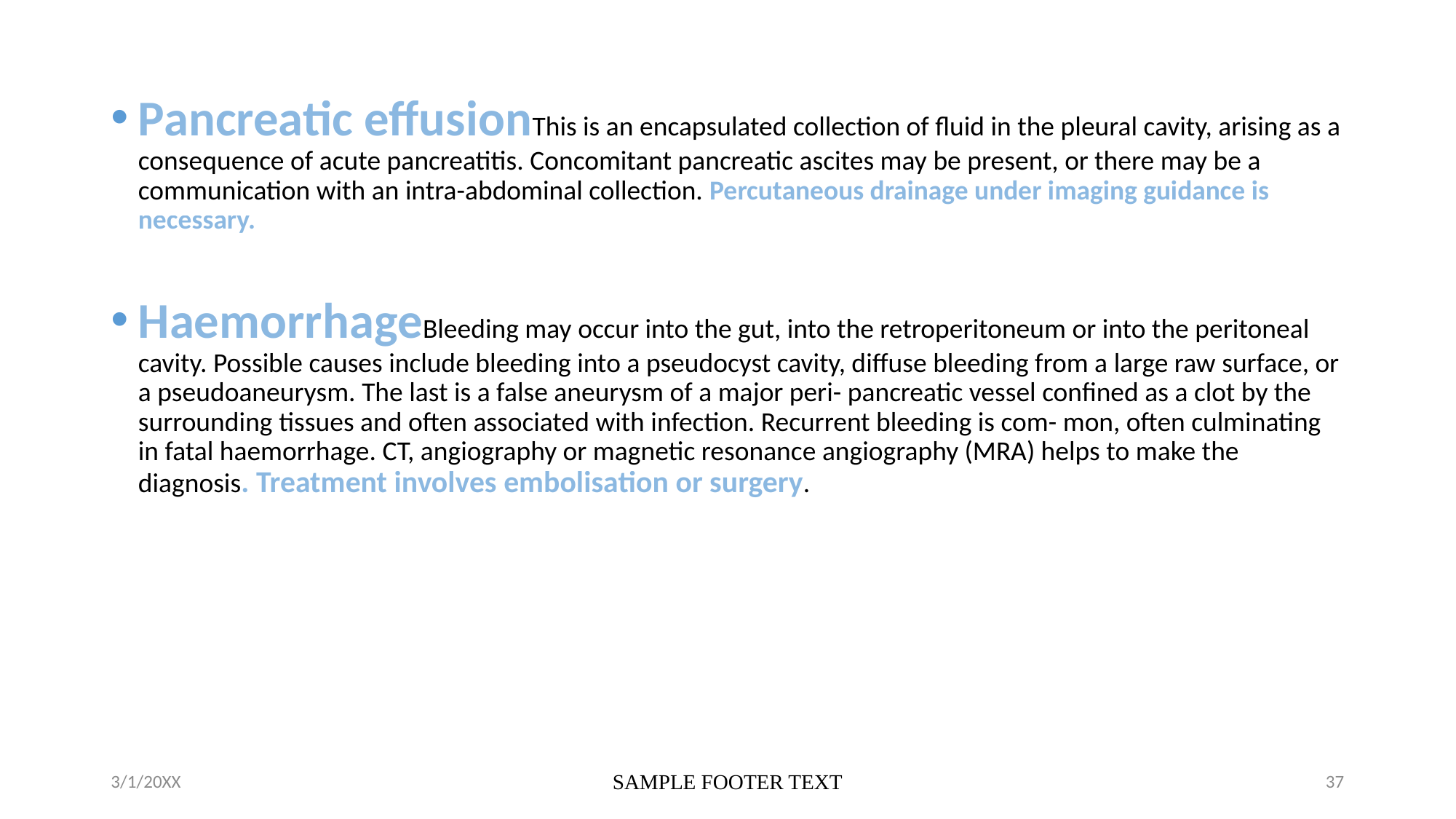

Pancreatic effusionThis is an encapsulated collection of fluid in the pleural cavity, arising as a consequence of acute pancreatitis. Concomitant pancreatic ascites may be present, or there may be a communication with an intra-abdominal collection. Percutaneous drainage under imaging guidance is necessary.

HaemorrhageBleeding may occur into the gut, into the retroperitoneum or into the peritoneal cavity. Possible causes include bleeding into a pseudocyst cavity, diffuse bleeding from a large raw surface, or a pseudoaneurysm. The last is a false aneurysm of a major peri- pancreatic vessel confined as a clot by the surrounding tissues and often associated with infection. Recurrent bleeding is com- mon, often culminating in fatal haemorrhage. CT, angiography or magnetic resonance angiography (MRA) helps to make the diagnosis. Treatment involves embolisation or surgery.
3/1/20XX
SAMPLE FOOTER TEXT
37